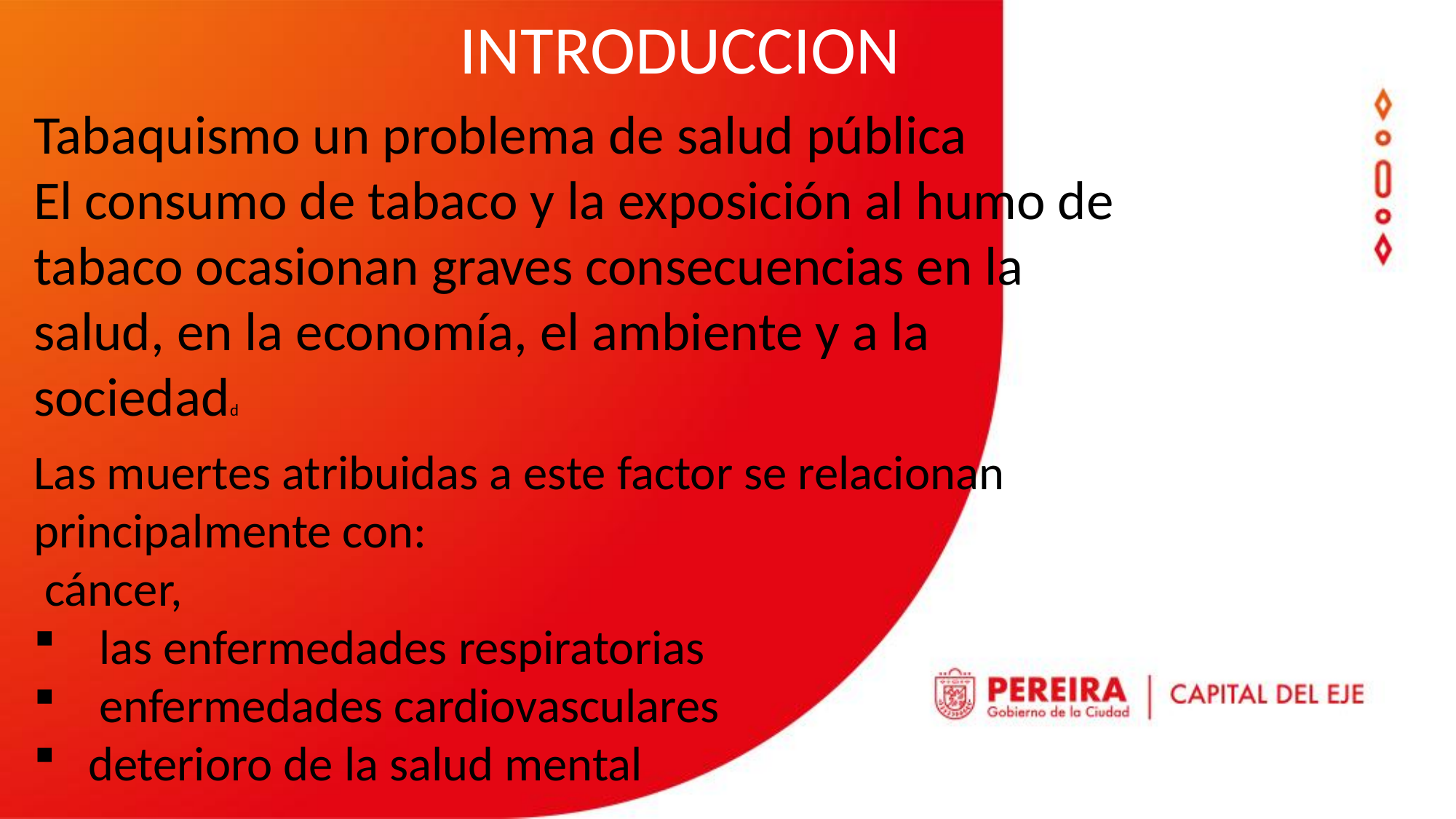

INTRODUCCION
Tabaquismo un problema de salud pública
El consumo de tabaco y la exposición al humo de tabaco ocasionan graves consecuencias en la salud, en la economía, el ambiente y a la sociedadd
Las muertes atribuidas a este factor se relacionan principalmente con:
 cáncer,
 las enfermedades respiratorias
 enfermedades cardiovasculares
deterioro de la salud mental